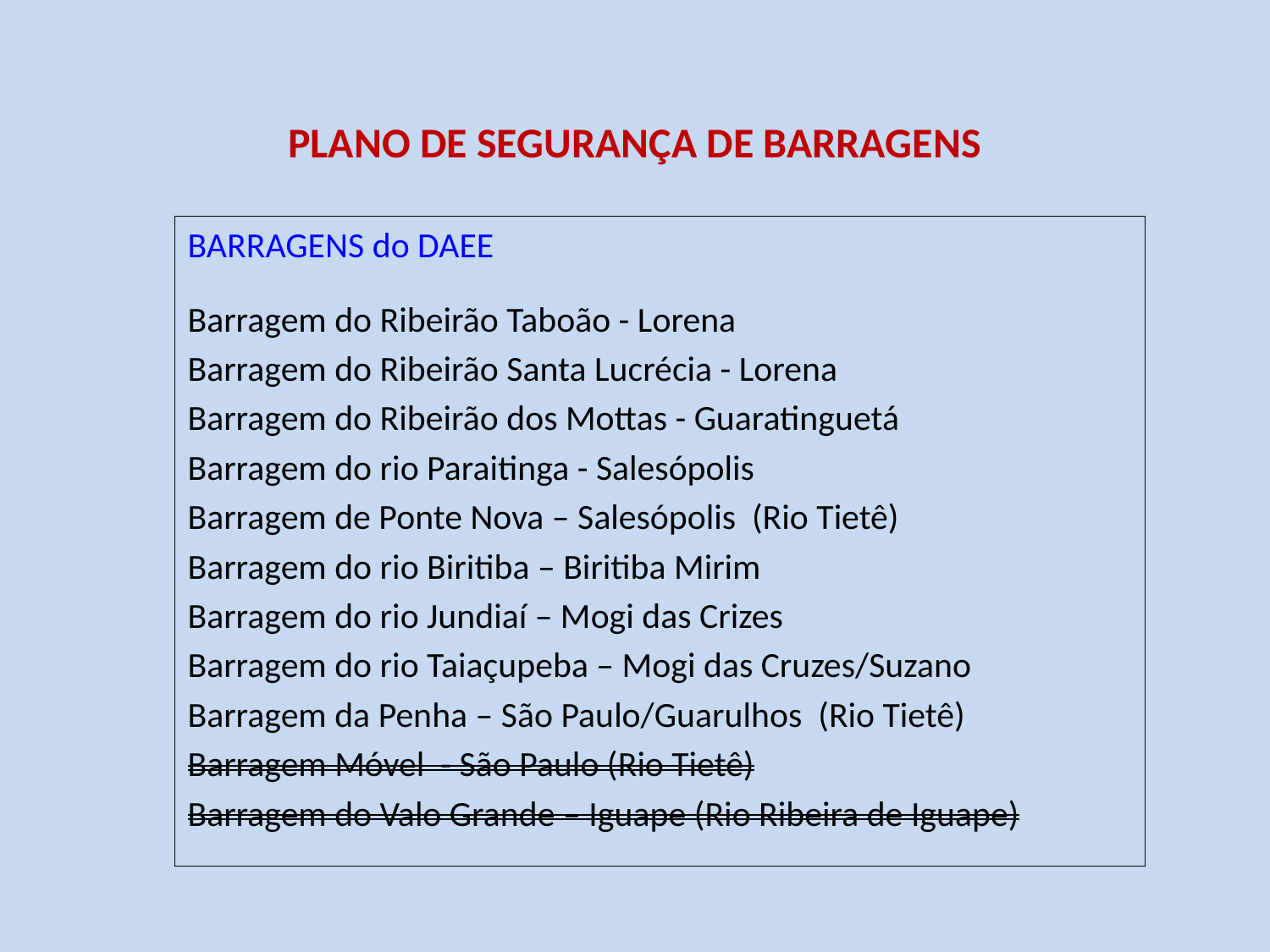

# PLANO DE SEGURANÇA DE BARRAGENS
BARRAGENS do DAEE

Barragem do Ribeirão Taboão - Lorena
Barragem do Ribeirão Santa Lucrécia - Lorena
Barragem do Ribeirão dos Mottas - Guaratinguetá
Barragem do rio Paraitinga - Salesópolis
Barragem de Ponte Nova – Salesópolis  (Rio Tietê)
Barragem do rio Biritiba – Biritiba Mirim
Barragem do rio Jundiaí – Mogi das Crizes
Barragem do rio Taiaçupeba – Mogi das Cruzes/Suzano
Barragem da Penha – São Paulo/Guarulhos  (Rio Tietê)
Barragem Móvel  - São Paulo (Rio Tietê)
Barragem do Valo Grande – Iguape (Rio Ribeira de Iguape)